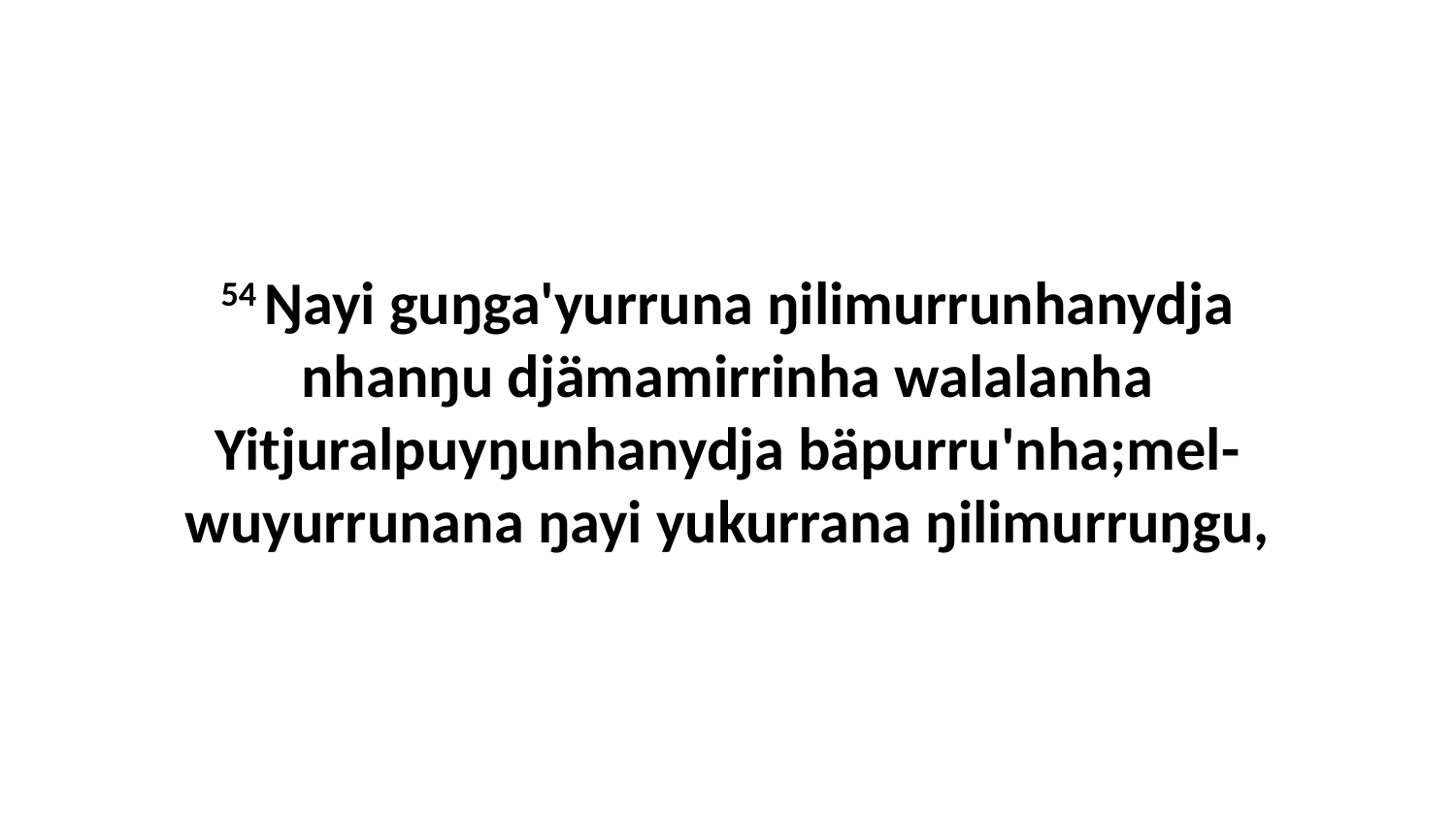

54 Ŋayi guŋga'yurruna ŋilimurrunhanydja nhanŋu djämamirrinha walalanha Yitjuralpuyŋunhanydja bäpurru'nha;mel-wuyurrunana ŋayi yukurrana ŋilimurruŋgu,